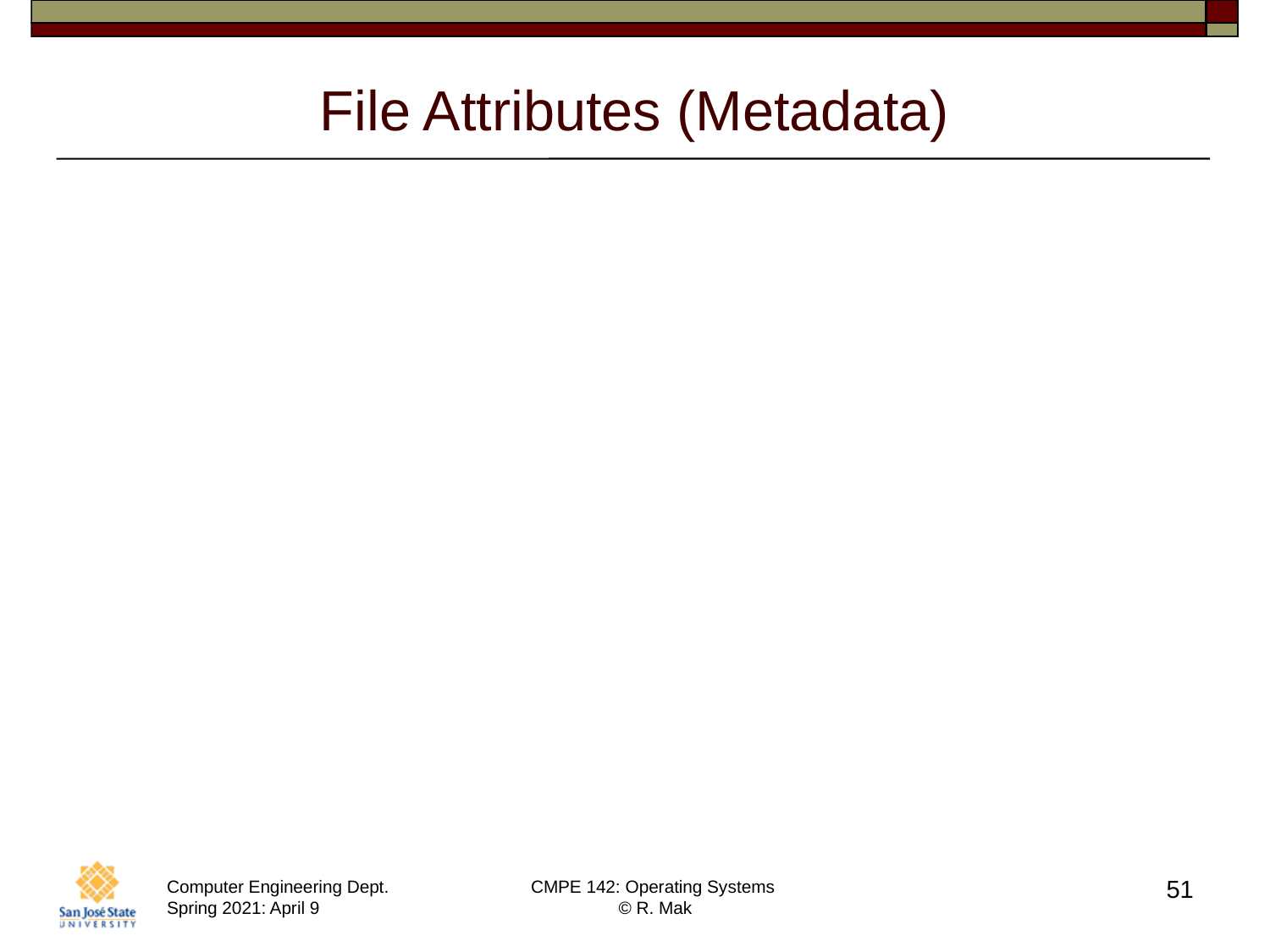

# File Attributes (Metadata)
Name: the only human-readable information
Identifier: unique tag (number) identifies file within file system
Type: needed to support different types
Location: pointer to file location on device
Size: current file size
Protection: controls who can do reading,
writing, executing
Time, date, and user identification: data for protection, security, and usage monitoring

51